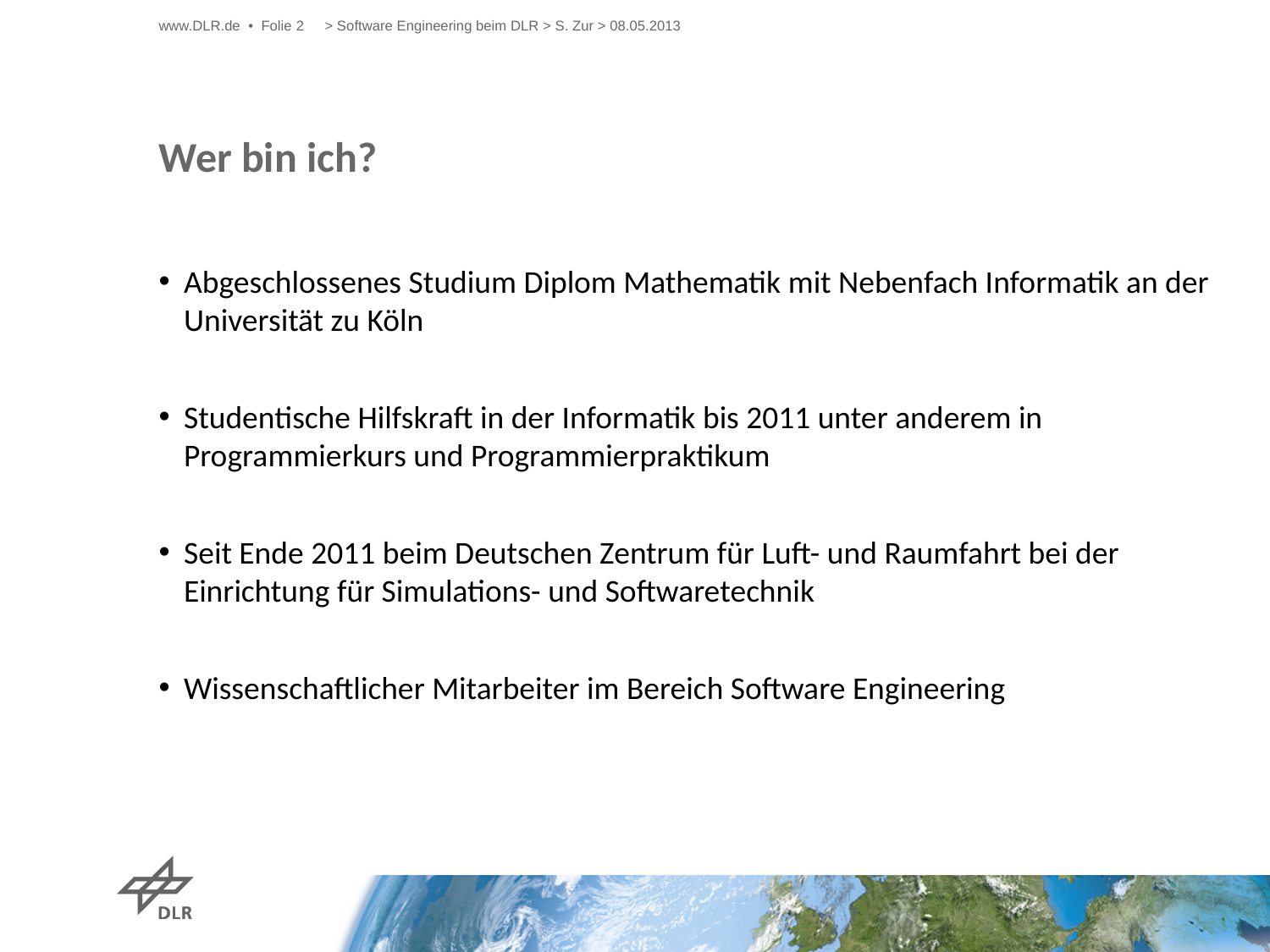

www.DLR.de  •  Folie 2
> Software Engineering beim DLR > S. Zur > 08.05.2013
# Wer bin ich?
Abgeschlossenes Studium Diplom Mathematik mit Nebenfach Informatik an der Universität zu Köln

Studentische Hilfskraft in der Informatik bis 2011 unter anderem in Programmierkurs und Programmierpraktikum

Seit Ende 2011 beim Deutschen Zentrum für Luft- und Raumfahrt bei der Einrichtung für Simulations- und Softwaretechnik

Wissenschaftlicher Mitarbeiter im Bereich Software Engineering